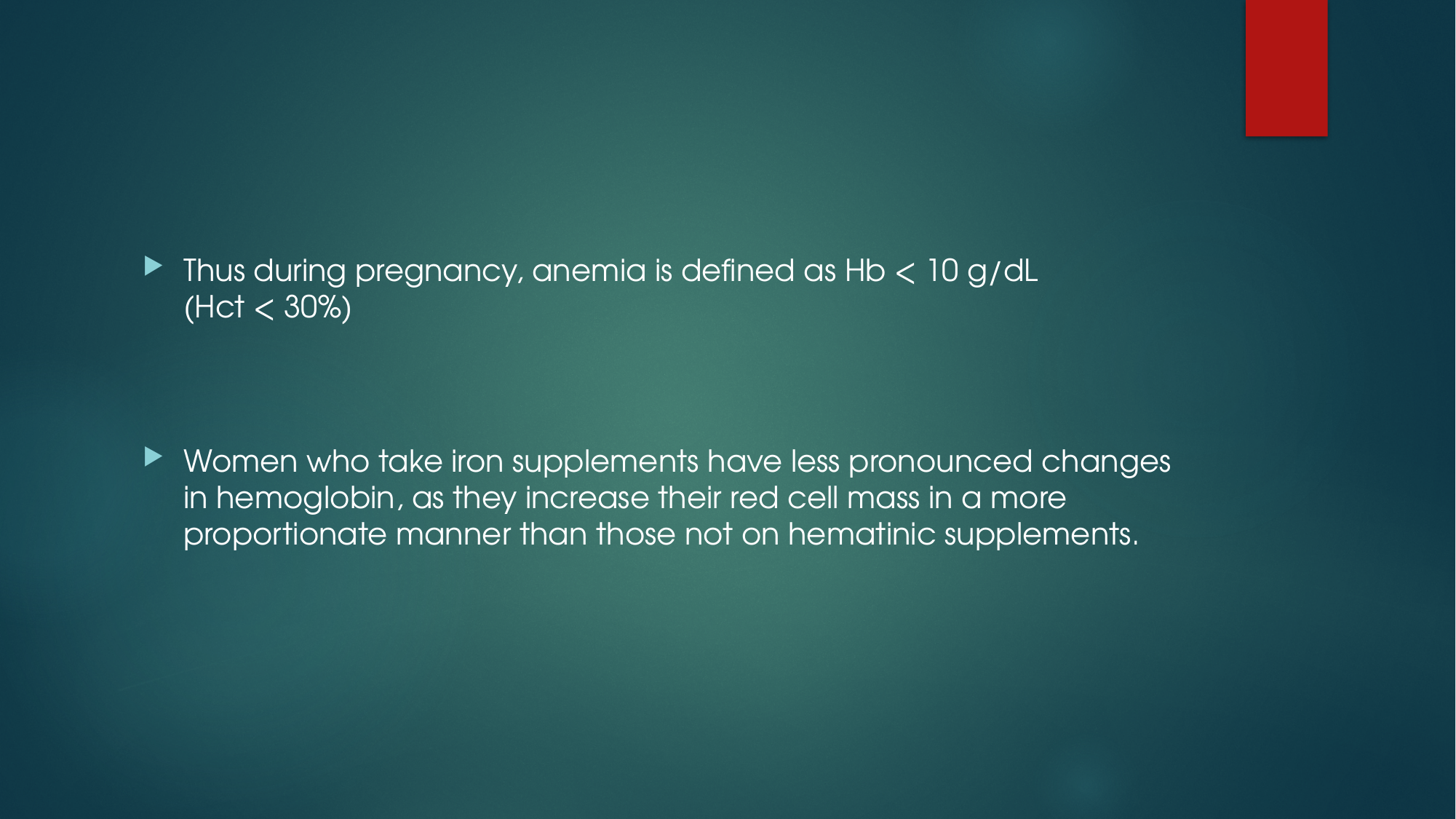

#
Thus during pregnancy, anemia is defined as Hb < 10 g/dL (Hct < 30%)

Women who take iron supplements have less pronounced changes in hemoglobin, as they increase their red cell mass in a more proportionate manner than those not on hematinic supplements.